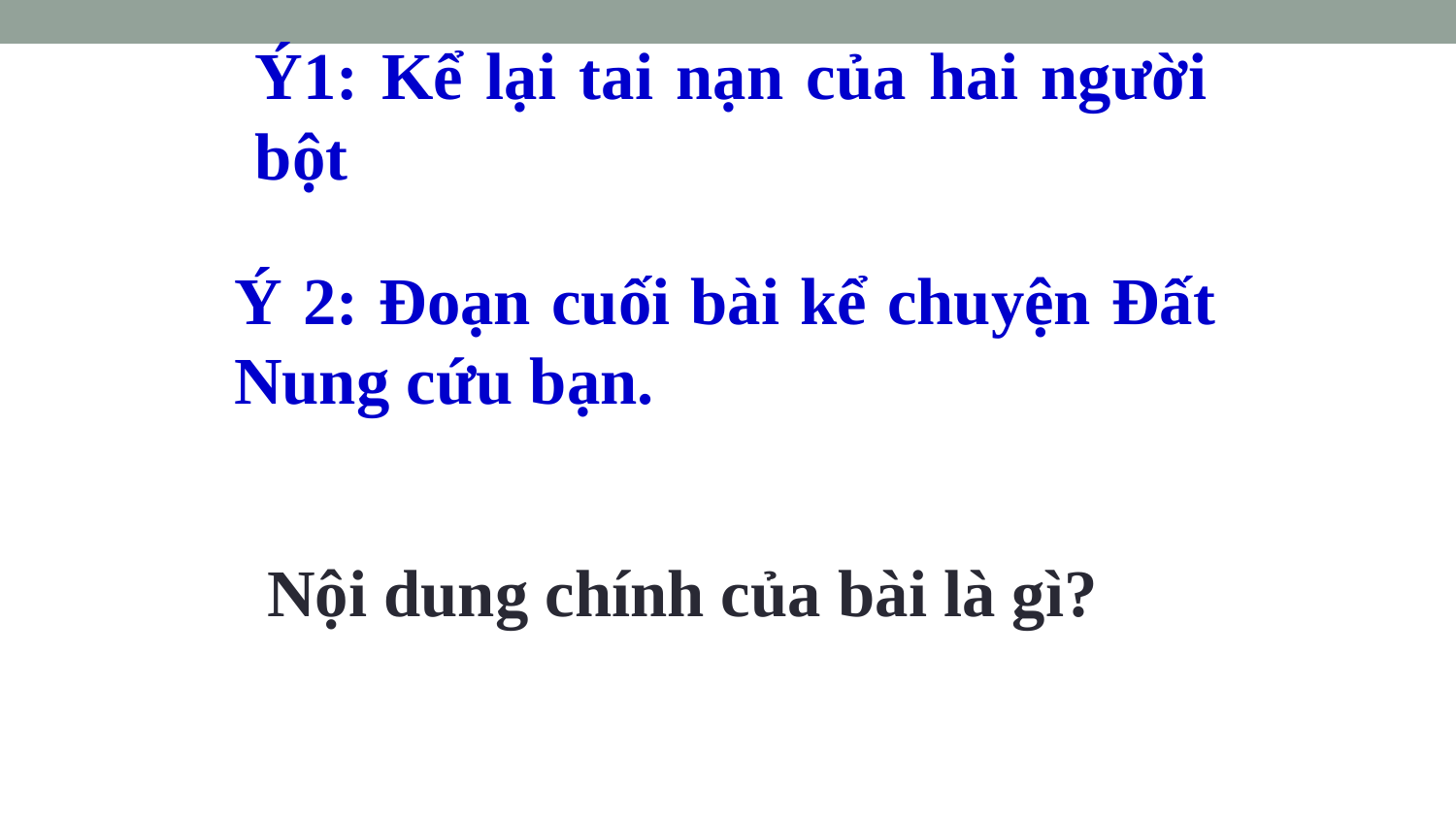

Ý1: Kể lại tai nạn của hai người bột
Ý 2: Đoạn cuối bài kể chuyện Đất Nung cứu bạn.
Nội dung chính của bài là gì?